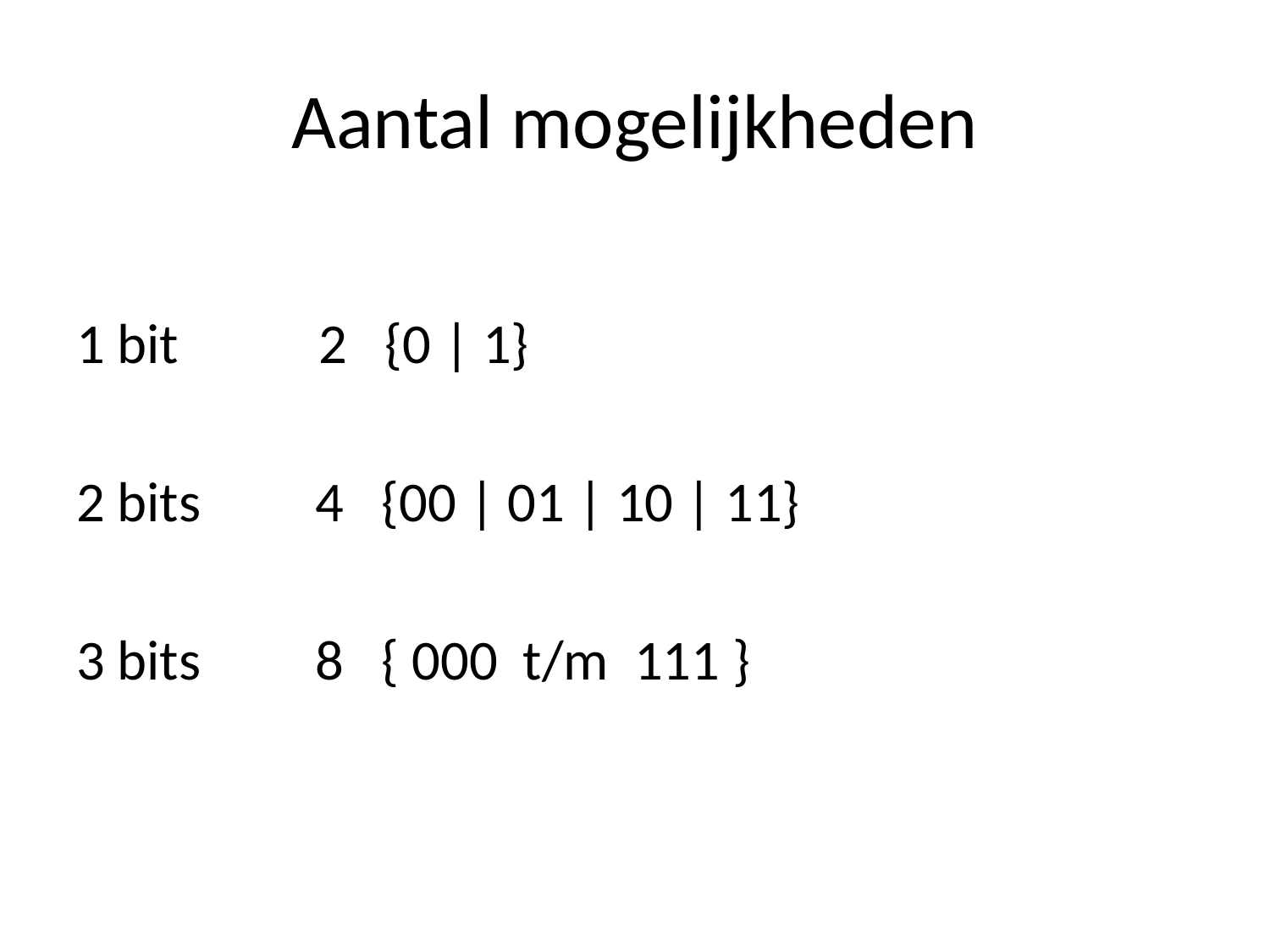

# Aantal mogelijkheden

1 bit           2   {0 | 1}

2 bits         4   {00 | 01 | 10 | 11}

3 bits         8   { 000  t/m  111 }